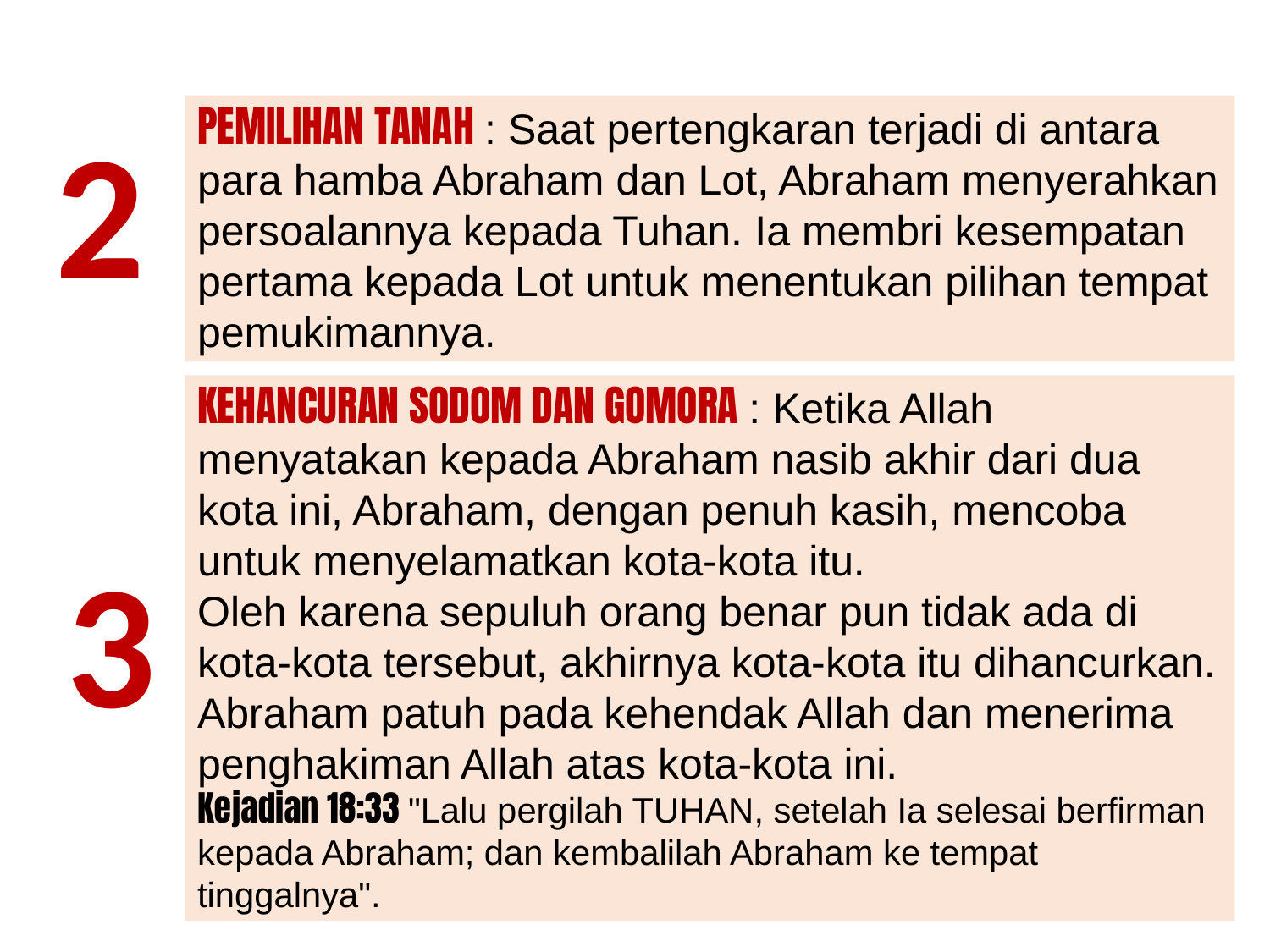

2
PEMILIHAN TANAH : Saat pertengkaran terjadi di antara para hamba Abraham dan Lot, Abraham menyerahkan persoalannya kepada Tuhan. Ia membri kesempatan pertama kepada Lot untuk menentukan pilihan tempat pemukimannya.
KEHANCURAN SODOM DAN GOMORA : Ketika Allah menyatakan kepada Abraham nasib akhir dari dua kota ini, Abraham, dengan penuh kasih, mencoba untuk menyelamatkan kota-kota itu.
Oleh karena sepuluh orang benar pun tidak ada di kota-kota tersebut, akhirnya kota-kota itu dihancurkan. Abraham patuh pada kehendak Allah dan menerima penghakiman Allah atas kota-kota ini.
Kejadian 18:33 "Lalu pergilah TUHAN, setelah Ia selesai berfirman kepada Abraham; dan kembalilah Abraham ke tempat tinggalnya".
3